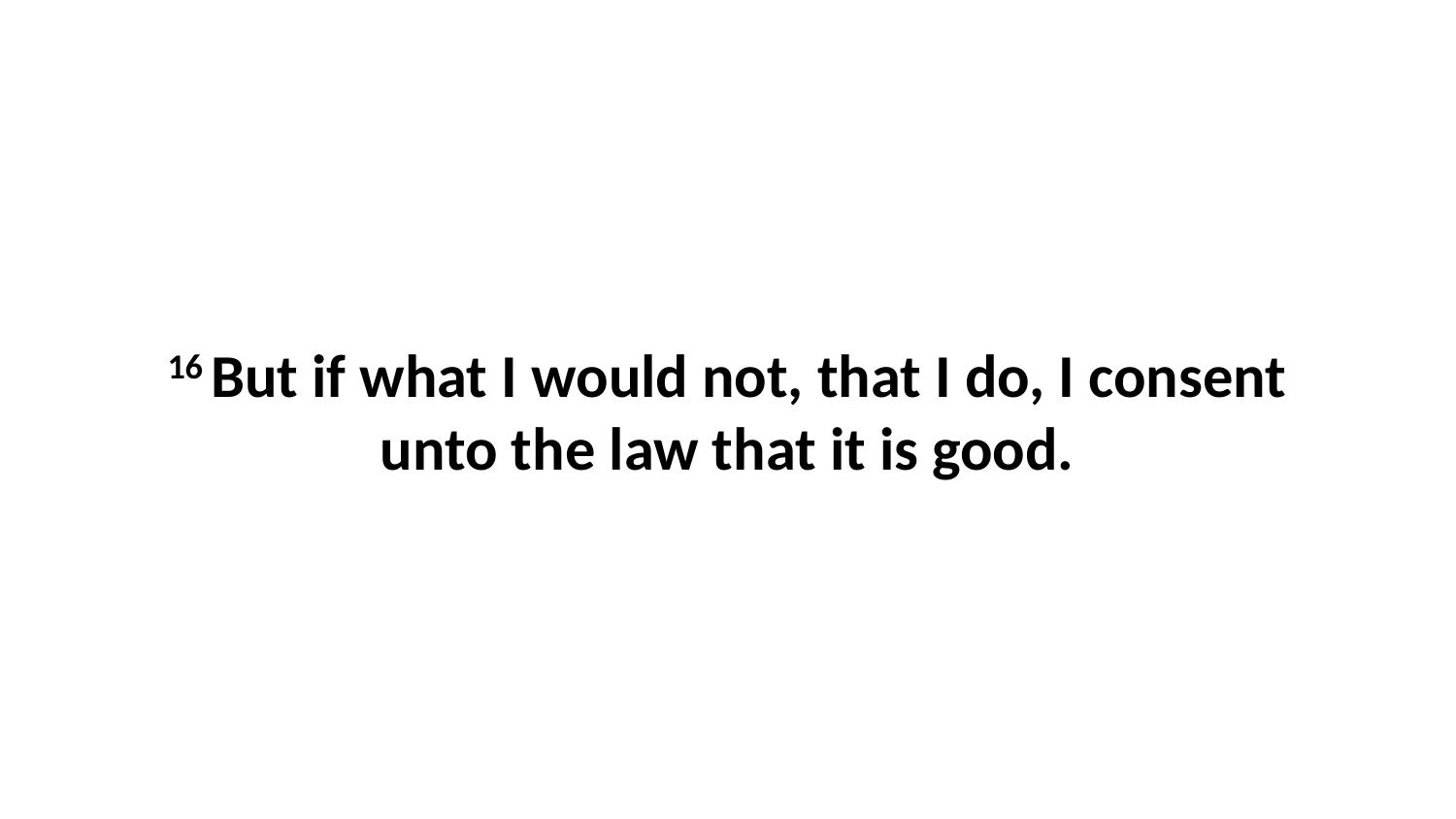

16 But if what I would not, that I do, I consent unto the law that it is good.